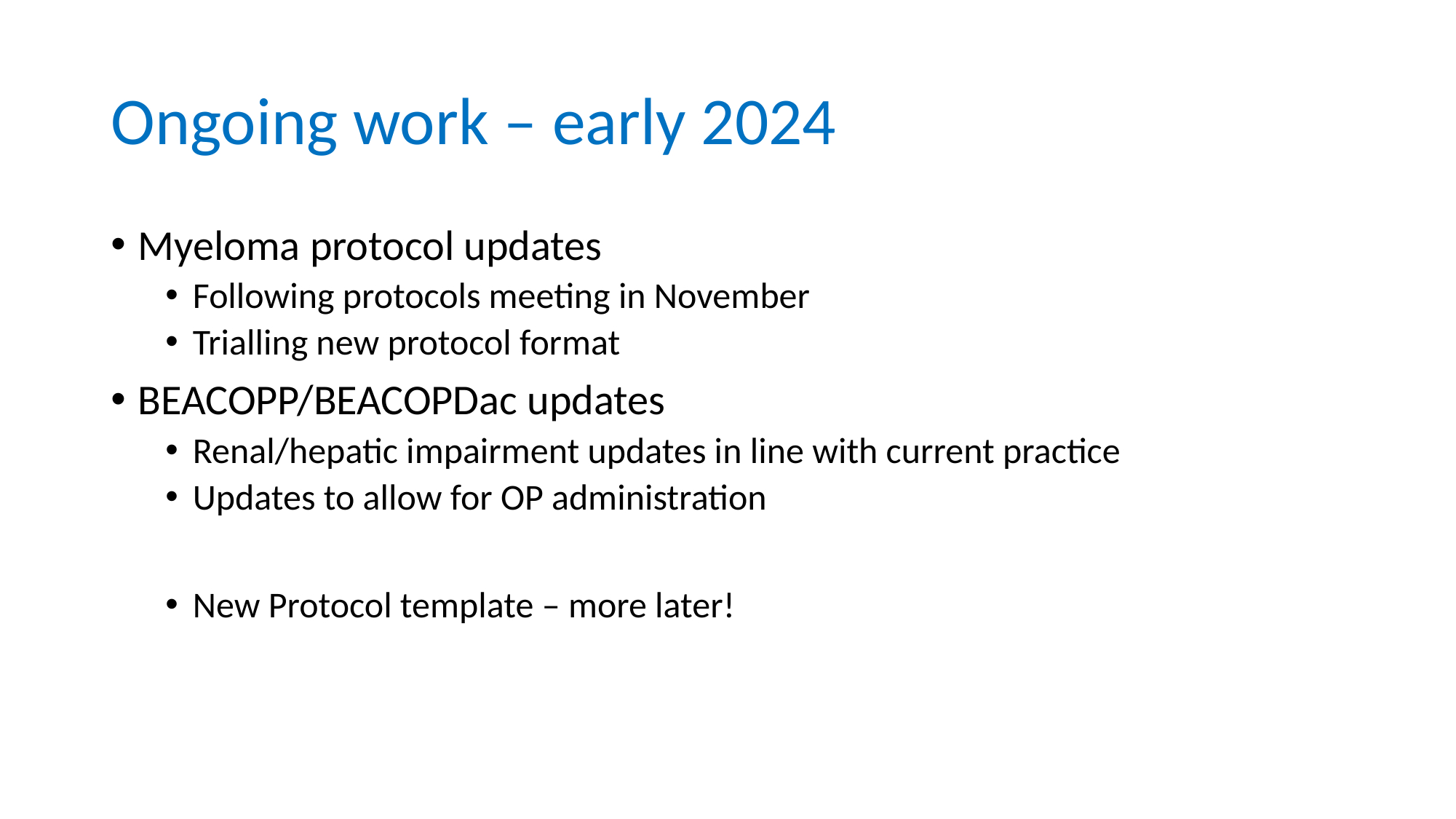

# Ongoing work – early 2024
Myeloma protocol updates
Following protocols meeting in November
Trialling new protocol format
BEACOPP/BEACOPDac updates
Renal/hepatic impairment updates in line with current practice
Updates to allow for OP administration

New Protocol template – more later!